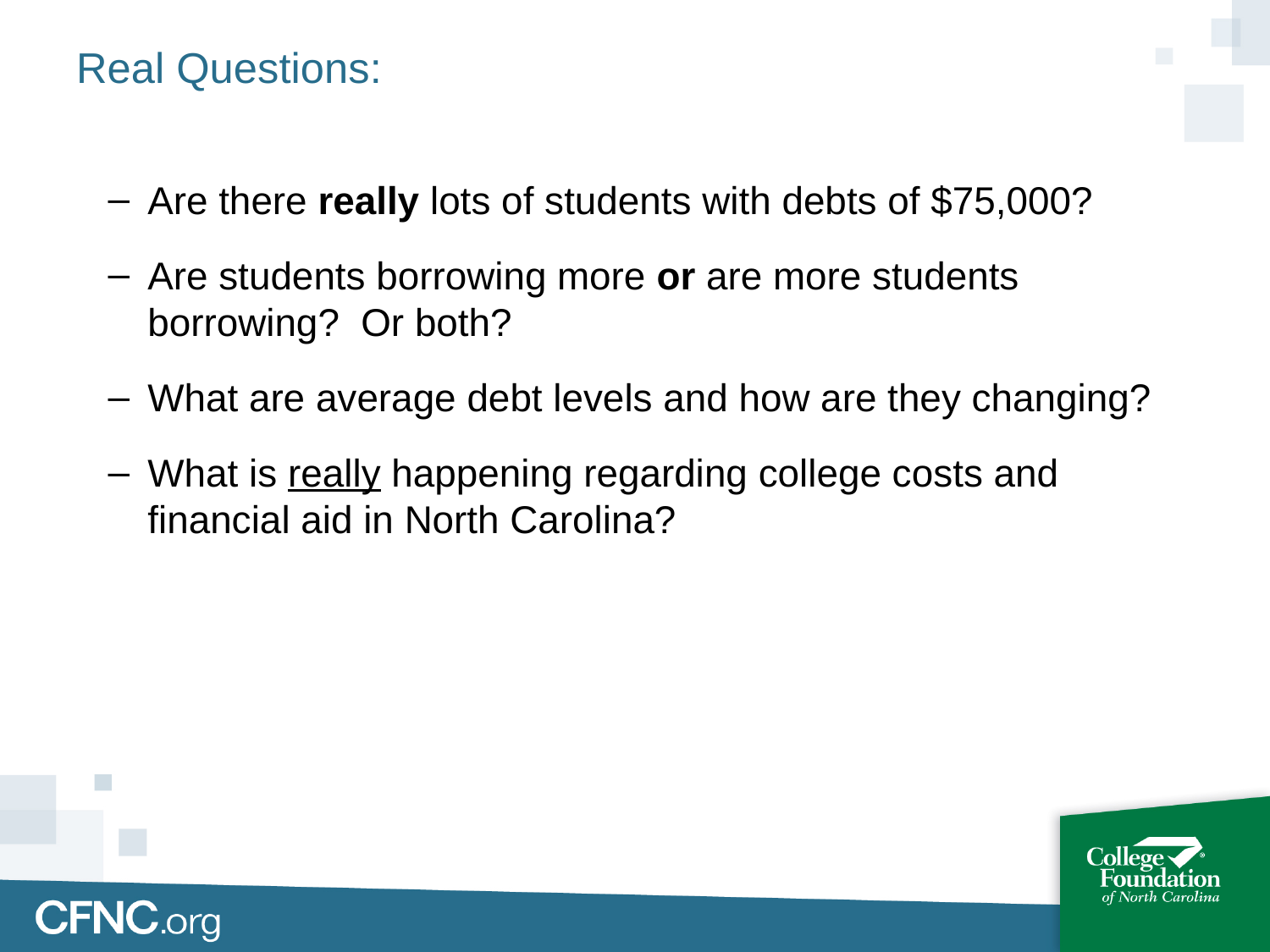

# Real Questions:
Are there really lots of students with debts of $75,000?
Are students borrowing more or are more students borrowing?  Or both?
What are average debt levels and how are they changing?
What is really happening regarding college costs and financial aid in North Carolina?